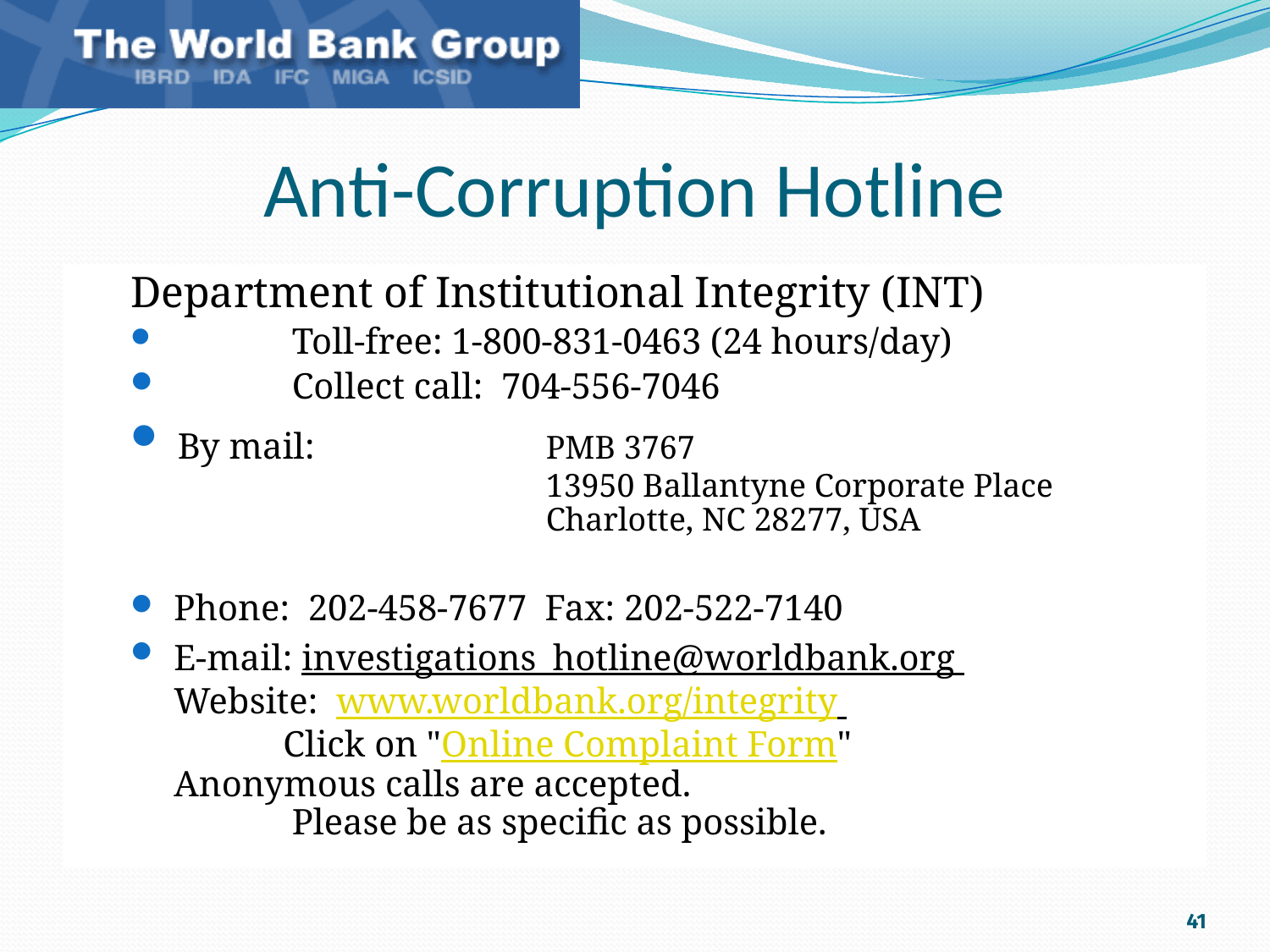

# Anti-Corruption Hotline
Department of Institutional Integrity (INT)
	Toll-free: 1-800-831-0463 (24 hours/day)
	Collect call:  704-556-7046
 By mail: 		PMB 3767
			13950 Ballantyne Corporate Place
			Charlotte, NC 28277, USA

 Phone:  202-458-7677  Fax: 202-522-7140
 E-mail: investigations_hotline@worldbank.org
 Website:  www.worldbank.org/integrity
             Click on "Online Complaint Form"
 Anonymous calls are accepted.
	Please be as specific as possible.
41